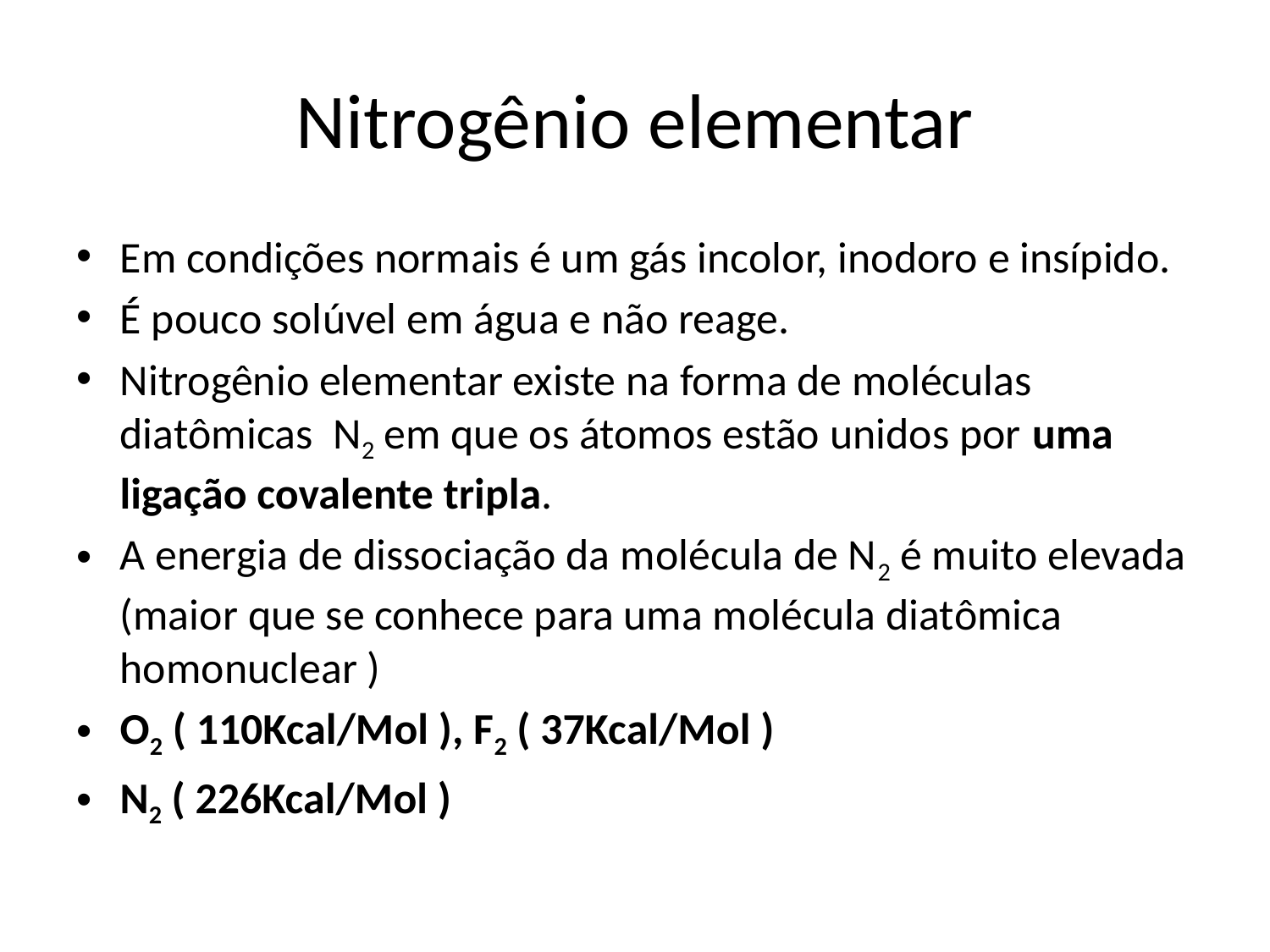

# Nitrogênio elementar
Em condições normais é um gás incolor, inodoro e insípido.
É pouco solúvel em água e não reage.
Nitrogênio elementar existe na forma de moléculas diatômicas  N2 em que os átomos estão unidos por uma ligação covalente tripla.
A energia de dissociação da molécula de N2 é muito elevada (maior que se conhece para uma molécula diatômica homonuclear )
O2 ( 110Kcal/Mol ), F2 ( 37Kcal/Mol )
N2 ( 226Kcal/Mol )